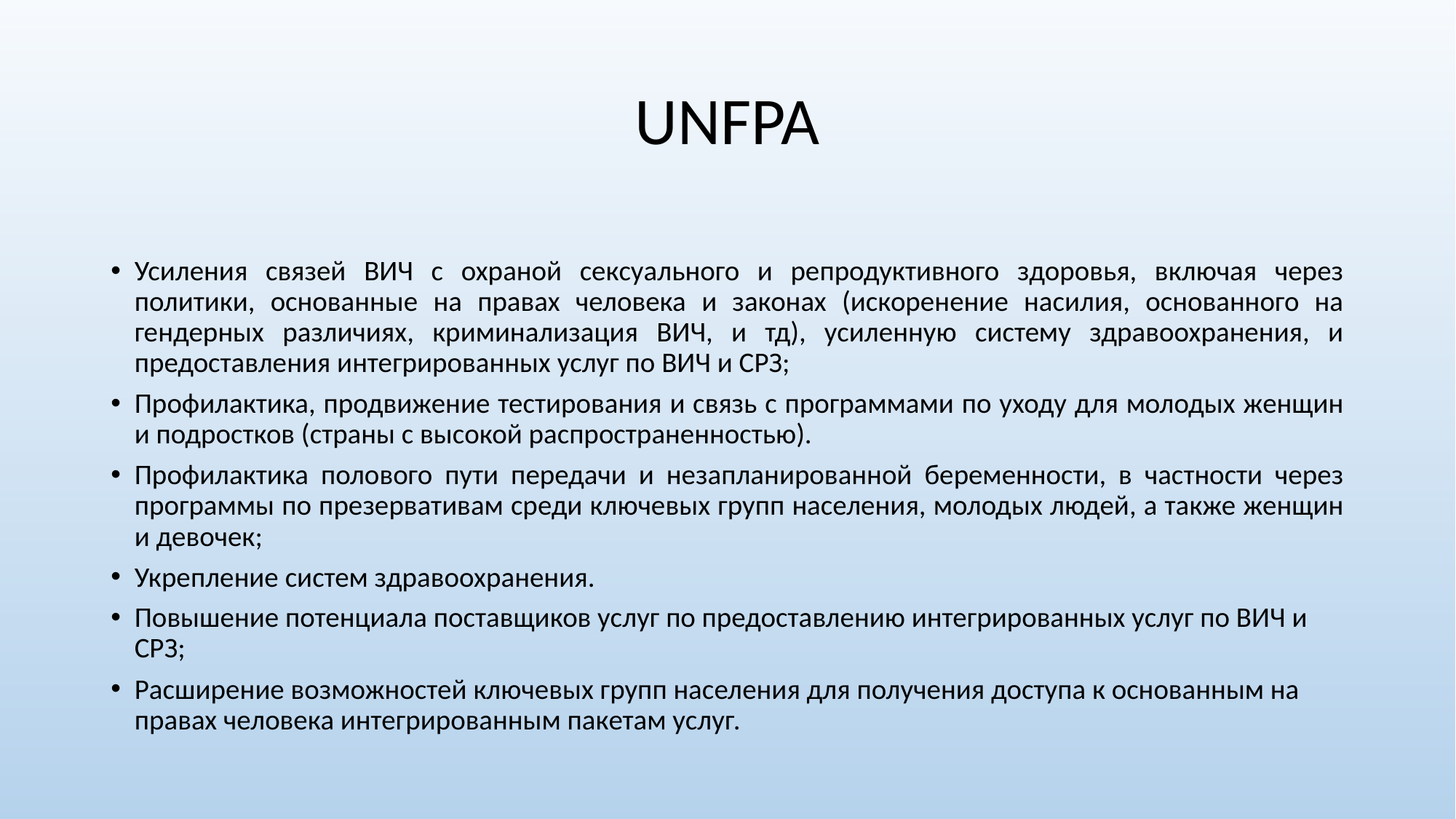

# UNFPA
Усиления связей ВИЧ с охраной сексуального и репродуктивного здоровья, включая через политики, основанные на правах человека и законах (искоренение насилия, основанного на гендерных различиях, криминализация ВИЧ, и тд), усиленную систему здравоохранения, и предоставления интегрированных услуг по ВИЧ и СРЗ;
Профилактика, продвижение тестирования и связь с программами по уходу для молодых женщин и подростков (страны с высокой распространенностью).
Профилактика полового пути передачи и незапланированной беременности, в частности через программы по презервативам среди ключевых групп населения, молодых людей, а также женщин и девочек;
Укрепление систем здравоохранения.
Повышение потенциала поставщиков услуг по предоставлению интегрированных услуг по ВИЧ и СРЗ;
Расширение возможностей ключевых групп населения для получения доступа к основанным на правах человека интегрированным пакетам услуг.